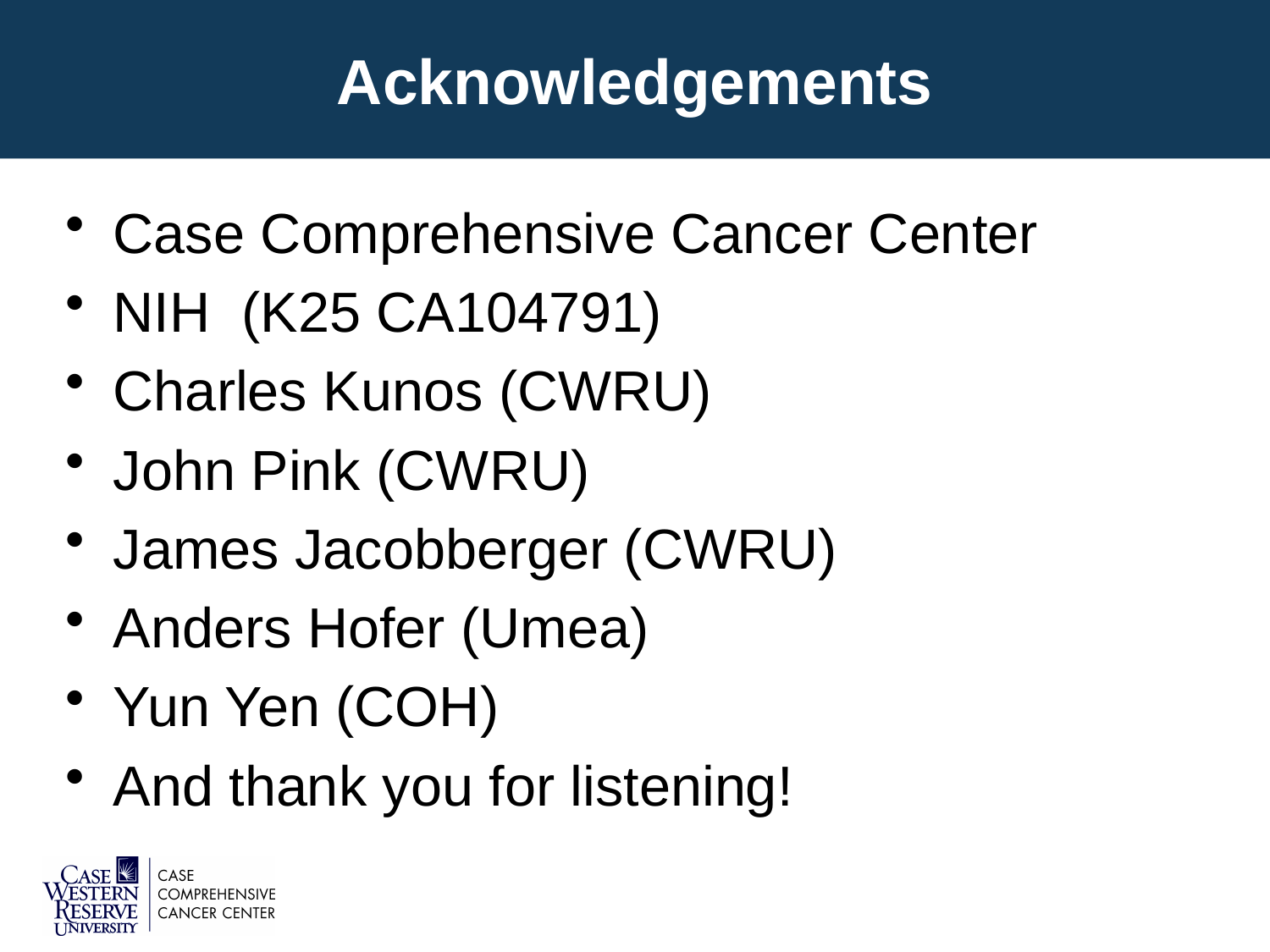

# Acknowledgements
Case Comprehensive Cancer Center
NIH  (K25 CA104791)
Charles Kunos (CWRU)
John Pink (CWRU)
James Jacobberger (CWRU)
Anders Hofer (Umea)
Yun Yen (COH)
And thank you for listening!